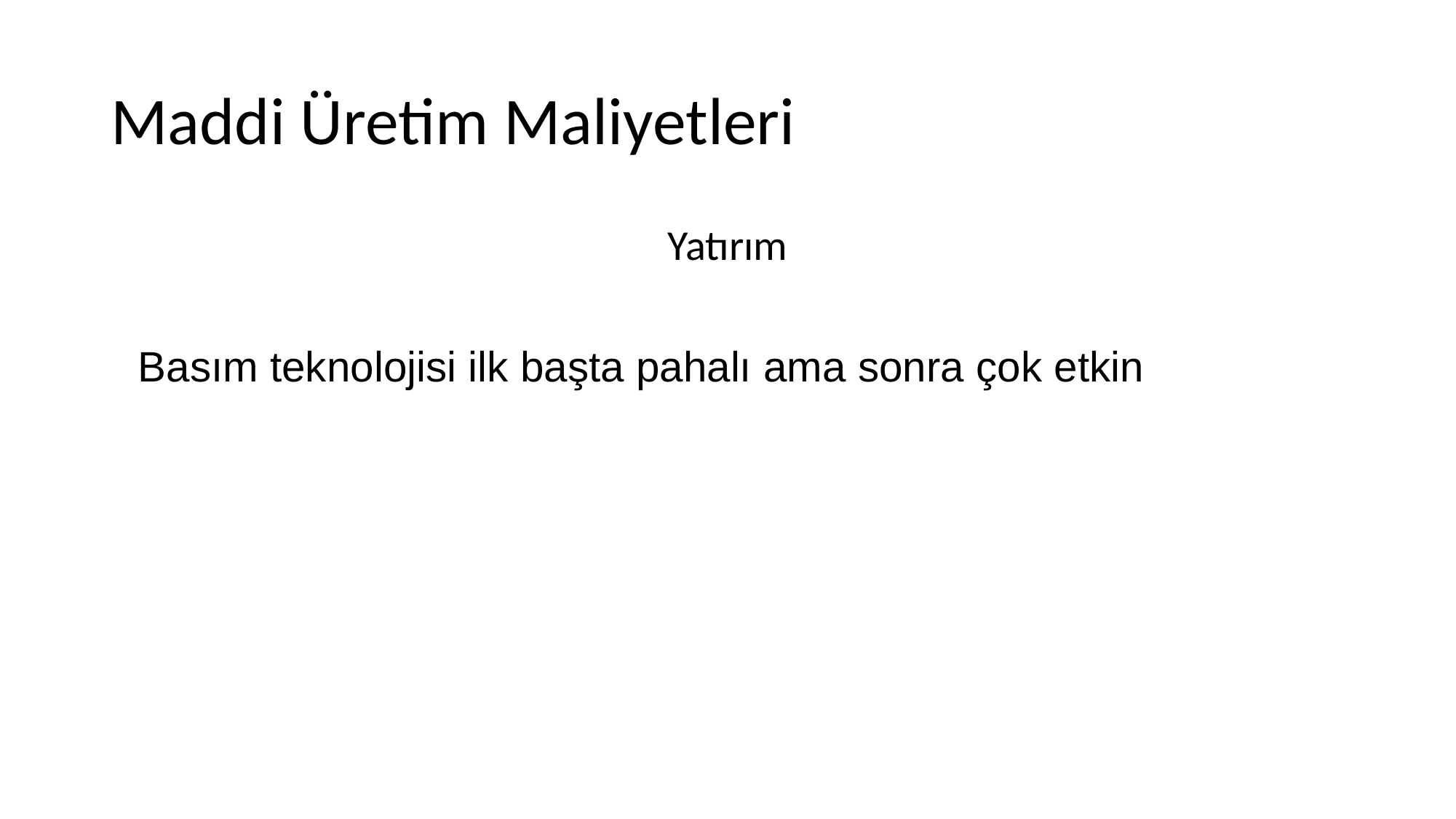

# Maddi Üretim Maliyetleri
Yatırım

	Basım teknolojisi ilk başta pahalı ama sonra çok etkin